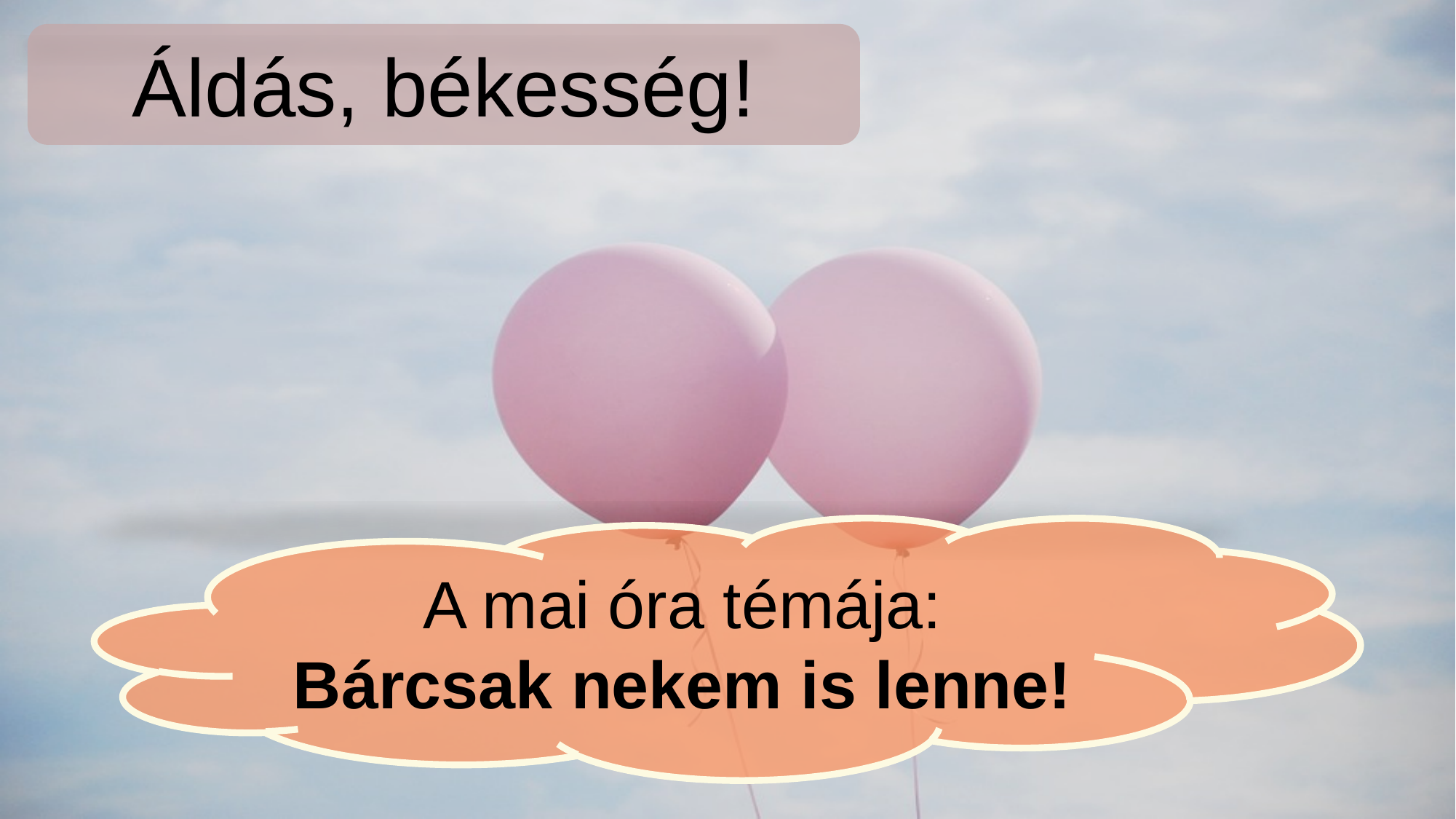

Áldás, békesség!
A mai óra témája:
Bárcsak nekem is lenne!